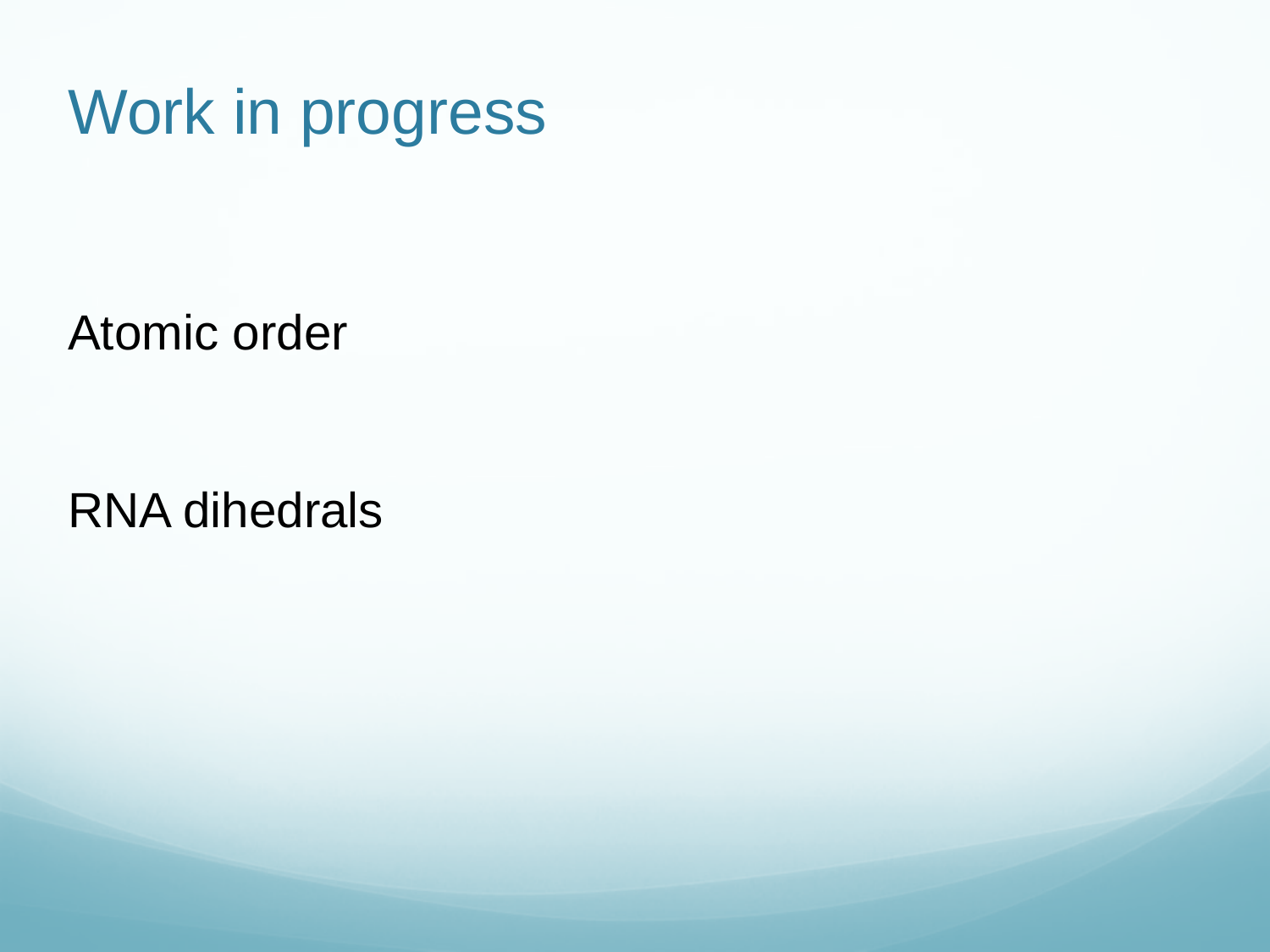

# Work in progress
Atomic order

RNA dihedrals